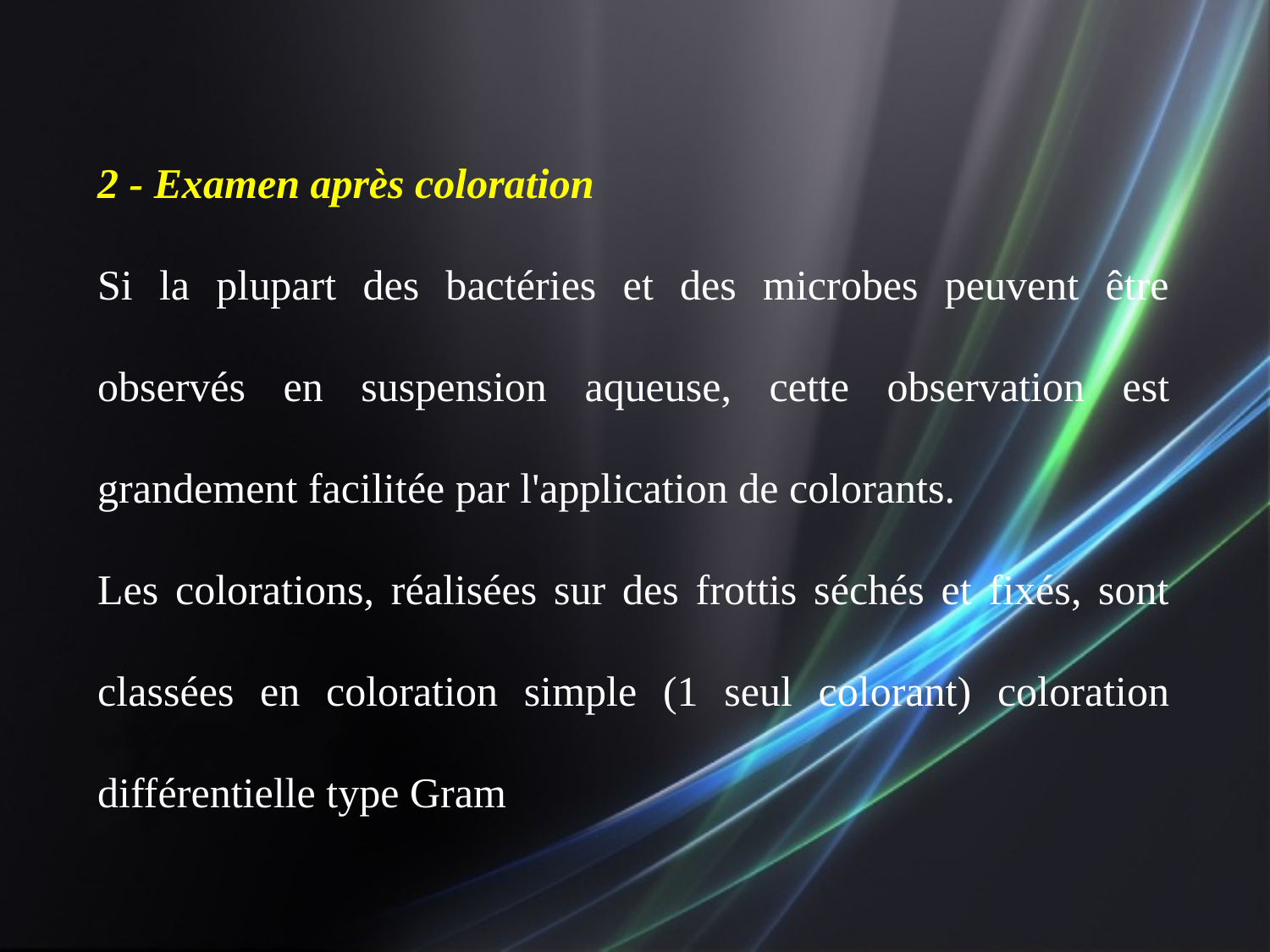

2 - Examen après coloration
Si la plupart des bactéries et des microbes peuvent être observés en suspension aqueuse, cette observation est grandement facilitée par l'application de colorants.
Les colorations, réalisées sur des frottis séchés et fixés, sont classées en coloration simple (1 seul colorant) coloration différentielle type Gram
10